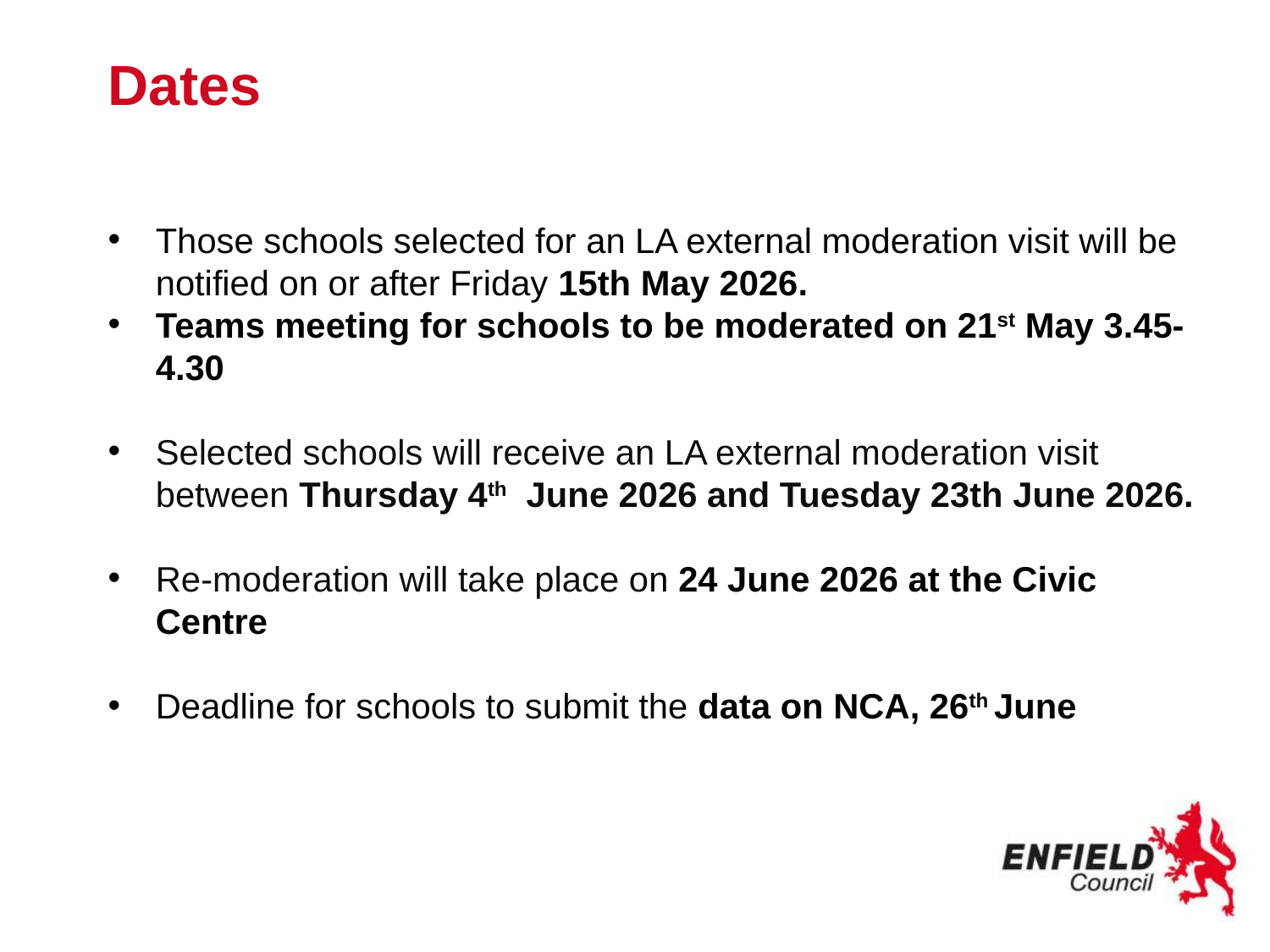

# Dates
Those schools selected for an LA external moderation visit will be notified on or after Friday 15th May 2026.
Teams meeting for schools to be moderated on 21st May 3.45-4.30

Selected schools will receive an LA external moderation visit between Thursday 4th  June 2026 and Tuesday 23th June 2026.

Re-moderation will take place on 24 June 2026 at the Civic Centre

Deadline for schools to submit the data on NCA, 26th June